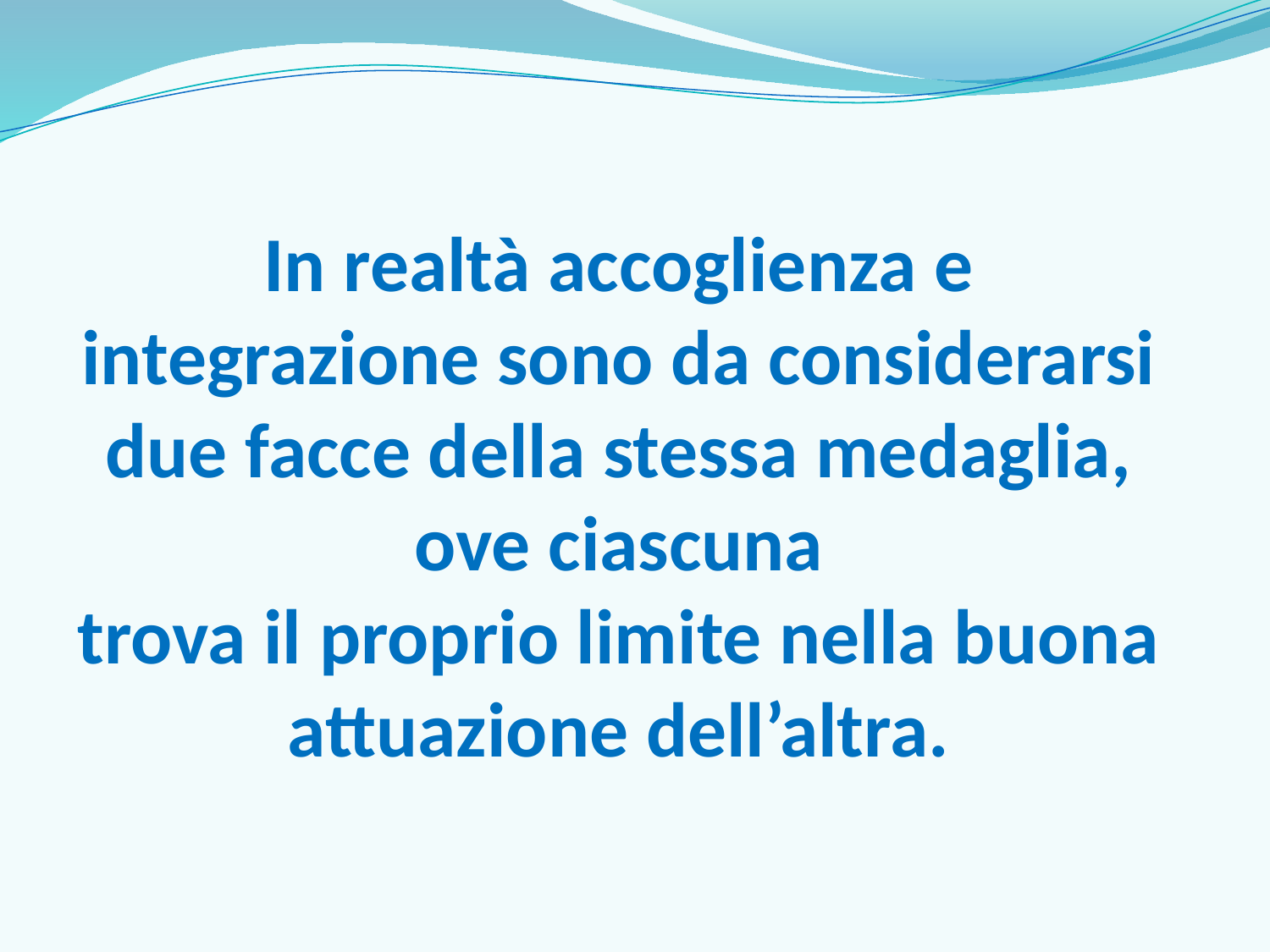

# In realtà accoglienza e integrazione sono da considerarsi due facce della stessa medaglia, ove ciascuna trova il proprio limite nella buona attuazione dell’altra.